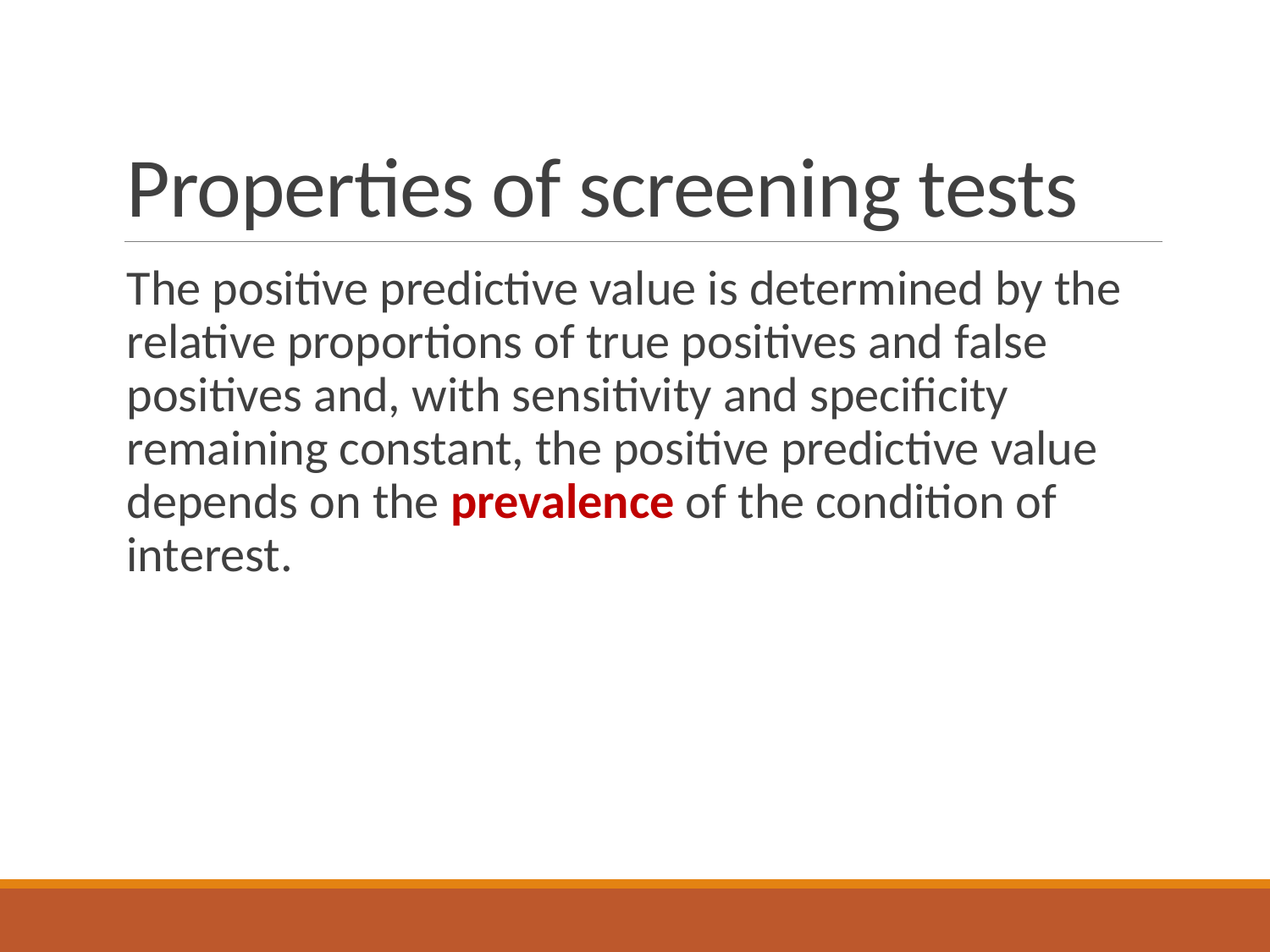

# Properties of screening tests
The positive predictive value is determined by the relative proportions of true positives and false positives and, with sensitivity and specificity remaining constant, the positive predictive value depends on the prevalence of the condition of interest.